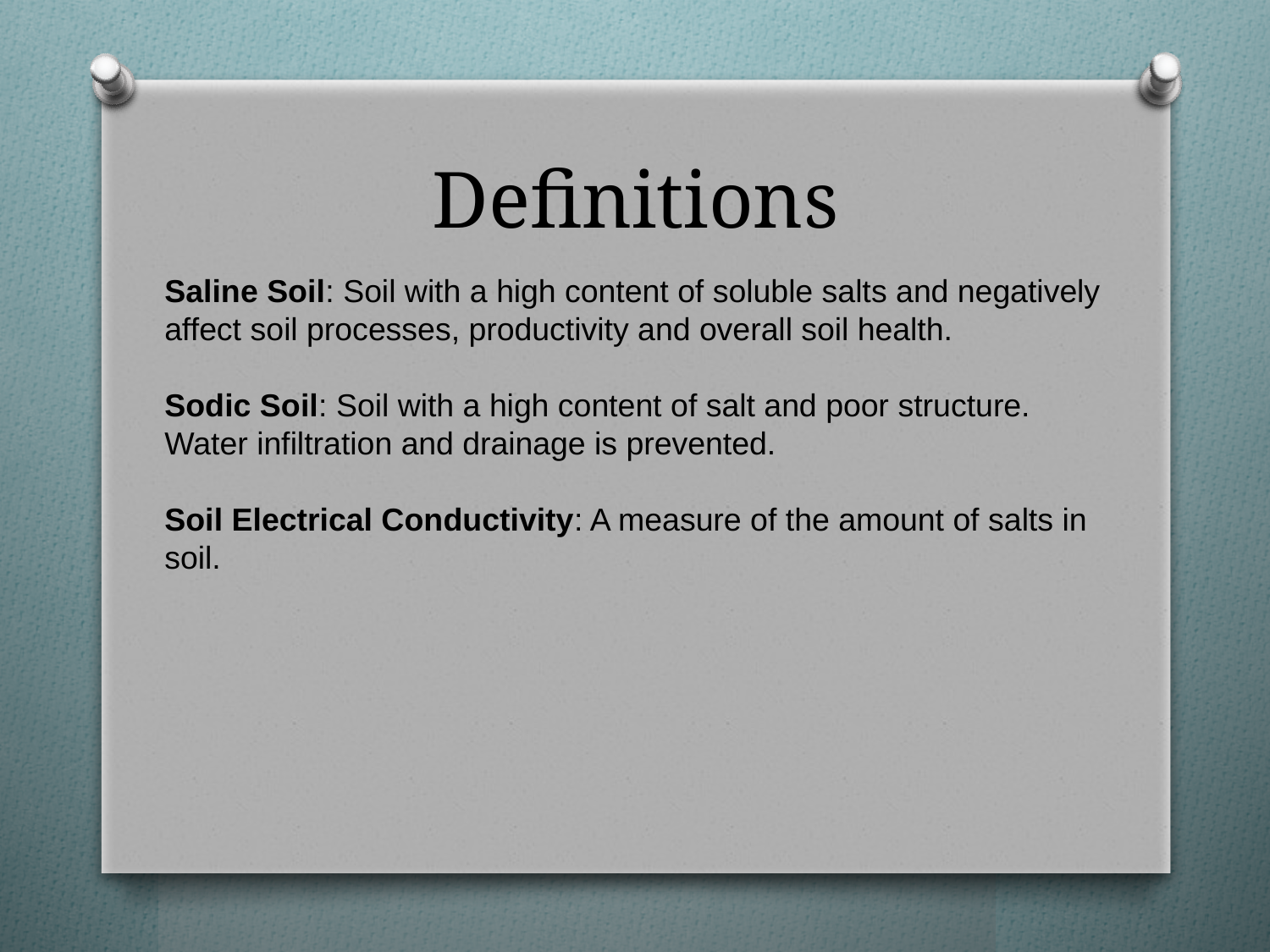

# Definitions
Saline Soil: Soil with a high content of soluble salts and negatively affect soil processes, productivity and overall soil health.

Sodic Soil: Soil with a high content of salt and poor structure. Water infiltration and drainage is prevented.

Soil Electrical Conductivity: A measure of the amount of salts in soil.